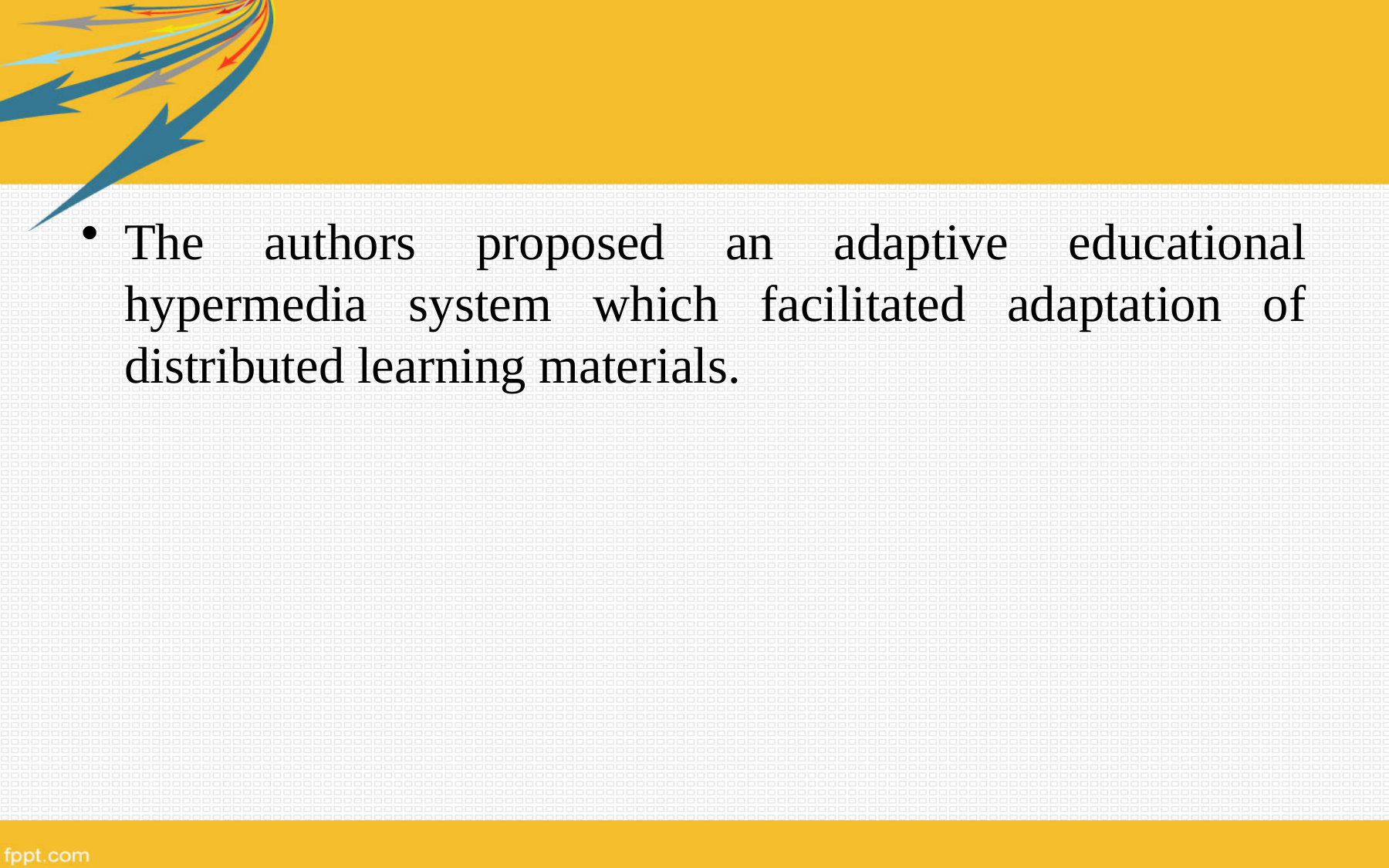

The authors proposed an adaptive educational hypermedia system which facilitated adaptation of distributed learning materials.